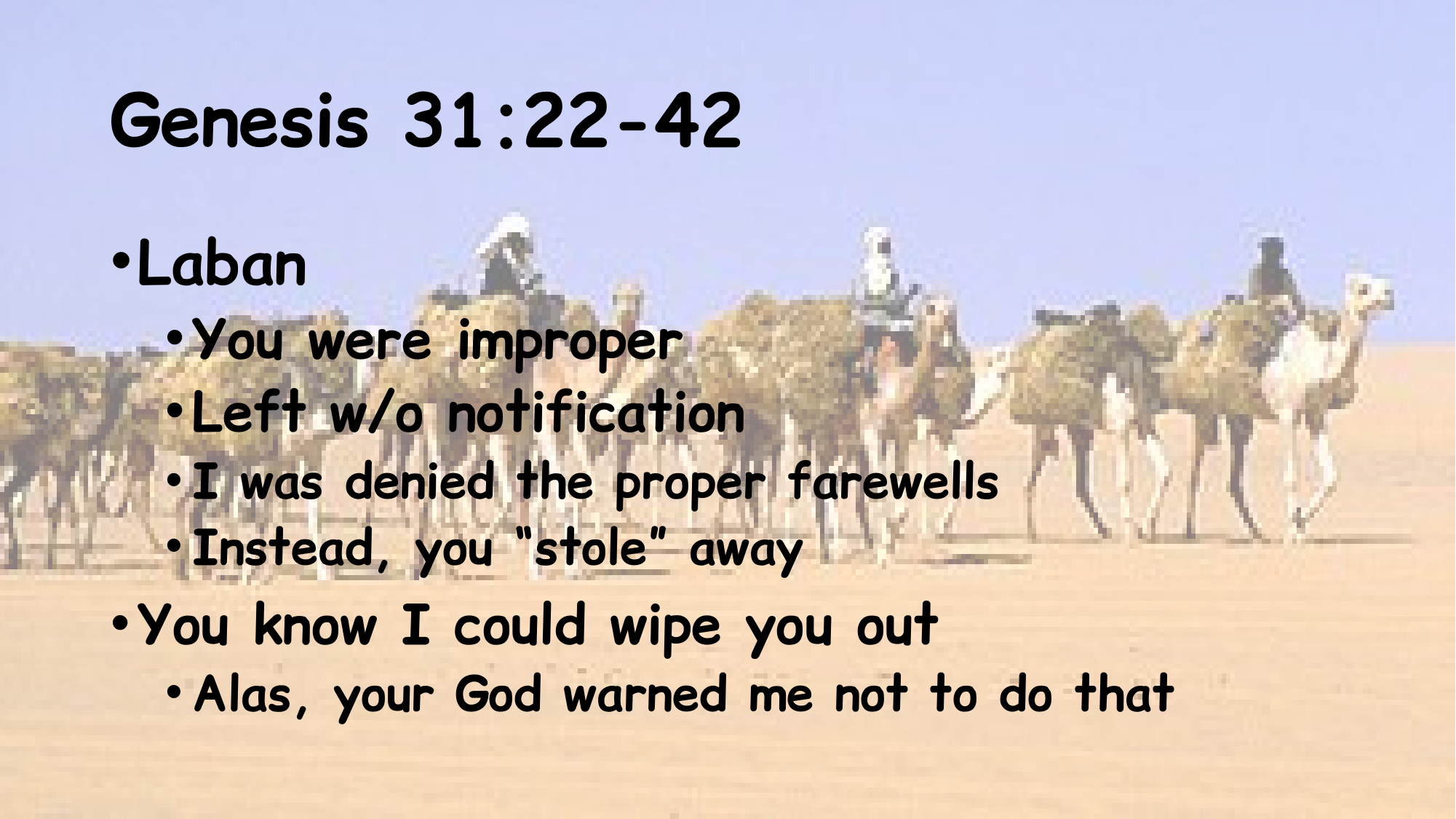

# Genesis 31:22-42
Laban
You were improper
Left w/o notification
I was denied the proper farewells
Instead, you “stole” away
You know I could wipe you out
Alas, your God warned me not to do that